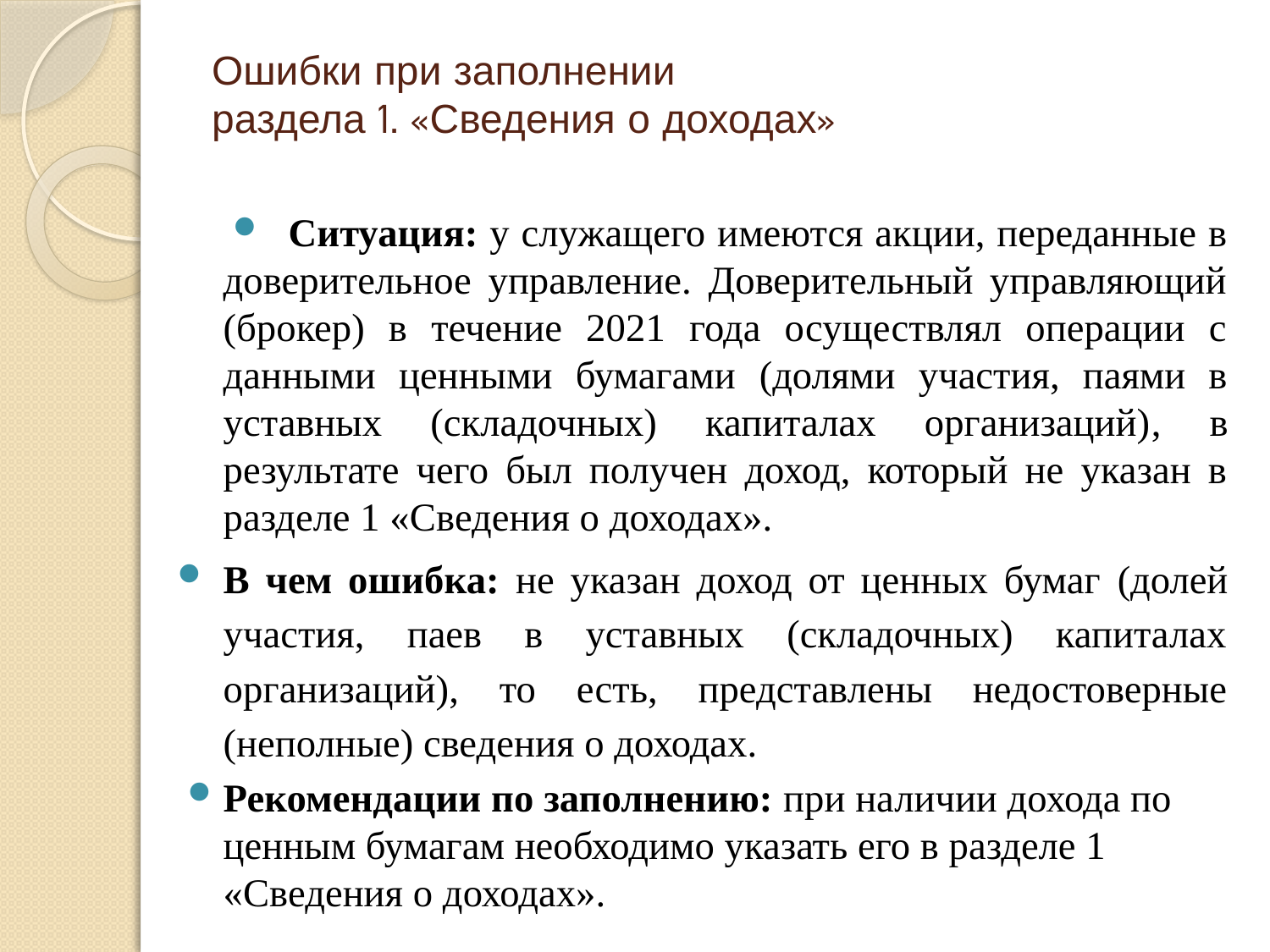

# Ошибки при заполнении раздела 1. «Сведения о доходах»
Ситуация: у служащего имеются акции, переданные в доверительное управление. Доверительный управляющий (брокер) в течение 2021 года осуществлял операции с данными ценными бумагами (долями участия, паями в уставных (складочных) капиталах организаций), в результате чего был получен доход, который не указан в разделе 1 «Сведения о доходах».
В чем ошибка: не указан доход от ценных бумаг (долей участия, паев в уставных (складочных) капиталах организаций), то есть, представлены недостоверные (неполные) сведения о доходах.
Рекомендации по заполнению: при наличии дохода по ценным бумагам необходимо указать его в разделе 1 «Сведения о доходах».